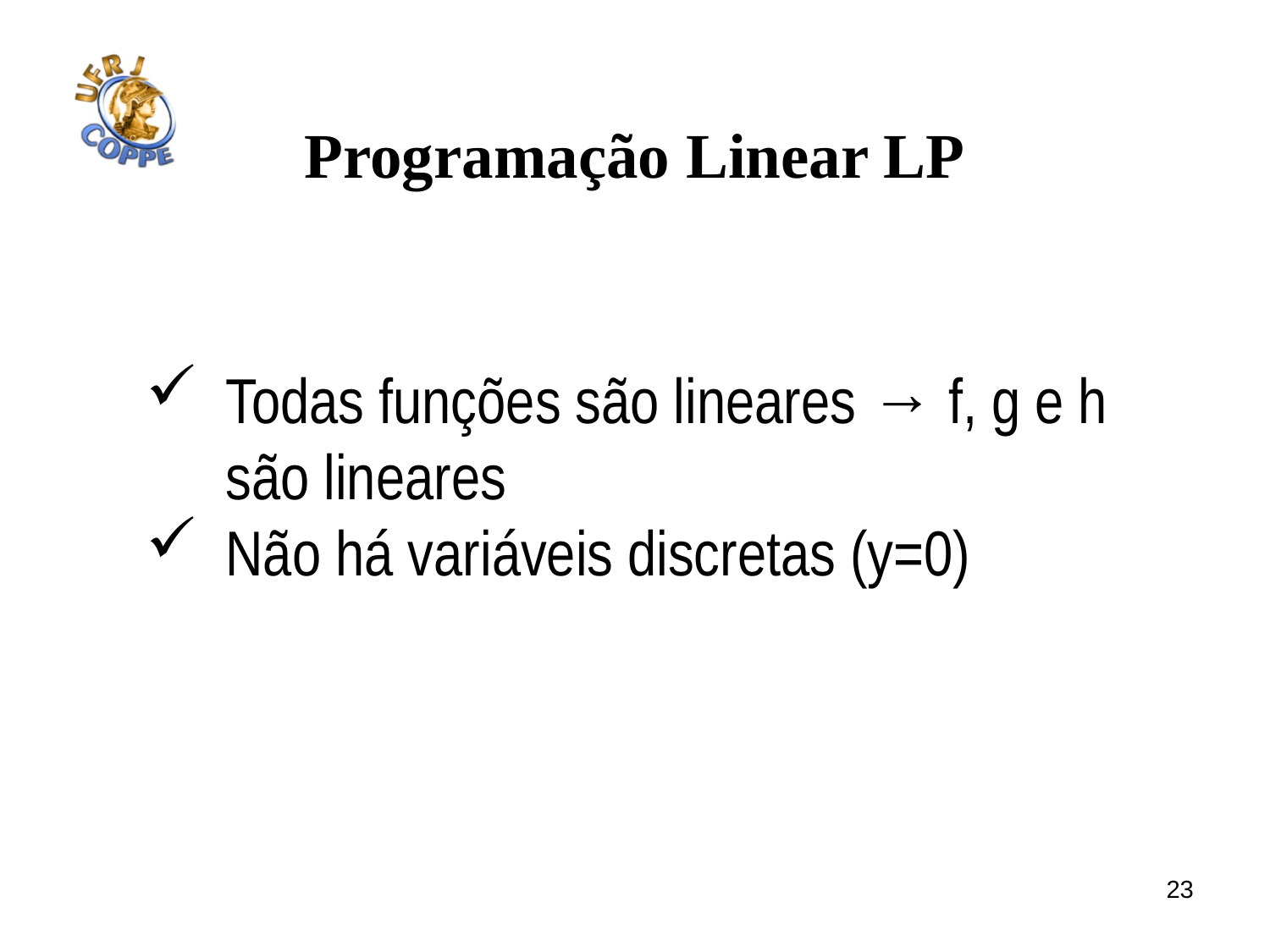

# Programação Linear LP

Todas funções são lineares → f, g e h são lineares
Não há variáveis discretas (y=0)
23